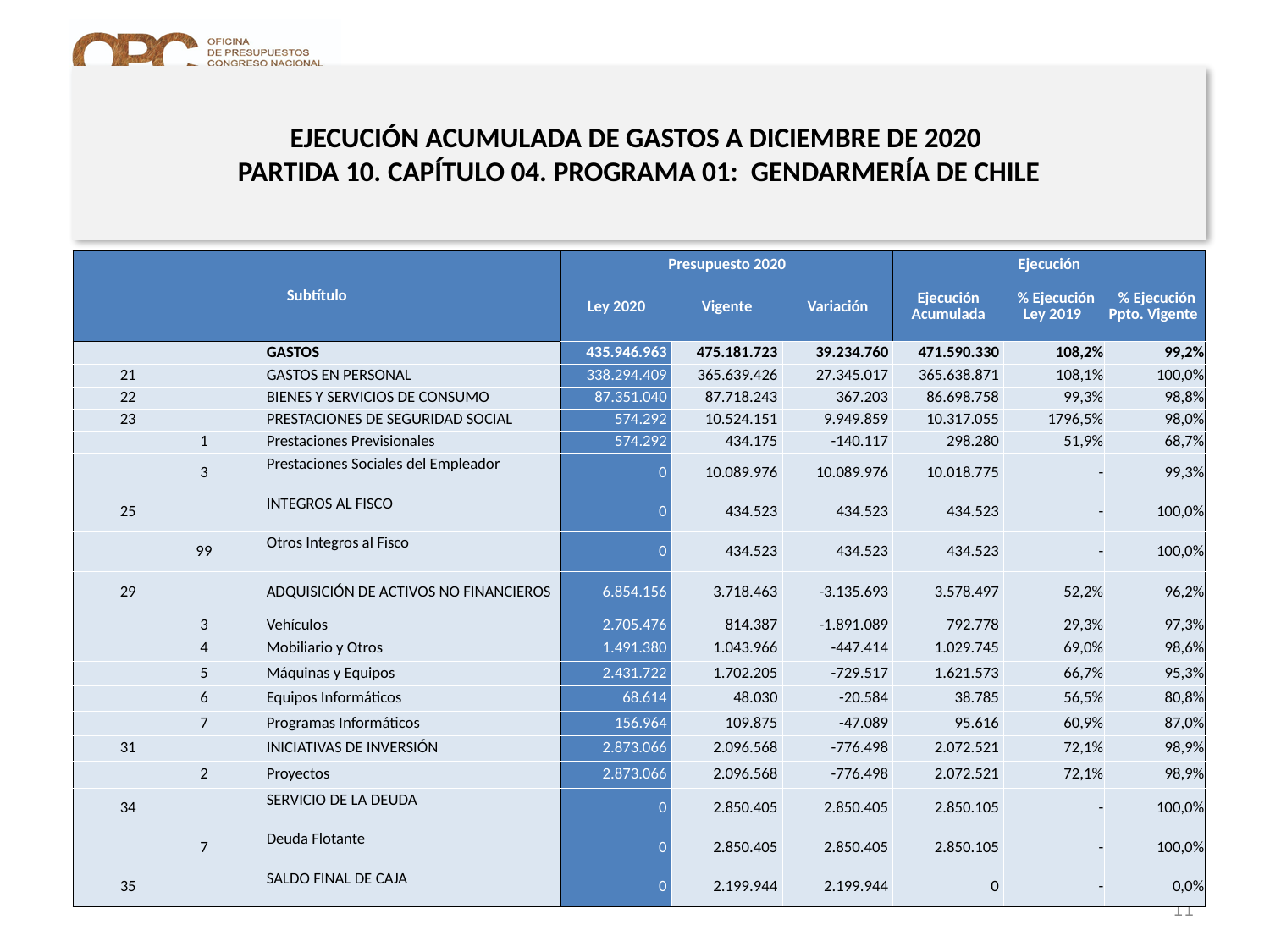

# EJECUCIÓN ACUMULADA DE GASTOS A DICIEMBRE DE 2020 PARTIDA 10. CAPÍTULO 04. PROGRAMA 01:  GENDARMERÍA DE CHILE
en miles de pesos de 2020
| Subtítulo |  |  |  | Presupuesto 2020 |  |  | Ejecución |  |  |
| --- | --- | --- | --- | --- | --- | --- | --- | --- | --- |
|  |  |  |  | Ley 2020 | Vigente | Variación | Ejecución Acumulada | % Ejecución Ley 2019 | % Ejecución Ppto. Vigente |
|  |  |  | GASTOS | 435.946.963 | 475.181.723 | 39.234.760 | 471.590.330 | 108,2% | 99,2% |
| 21 |  |  | GASTOS EN PERSONAL | 338.294.409 | 365.639.426 | 27.345.017 | 365.638.871 | 108,1% | 100,0% |
| 22 |  |  | BIENES Y SERVICIOS DE CONSUMO | 87.351.040 | 87.718.243 | 367.203 | 86.698.758 | 99,3% | 98,8% |
| 23 |  |  | PRESTACIONES DE SEGURIDAD SOCIAL | 574.292 | 10.524.151 | 9.949.859 | 10.317.055 | 1796,5% | 98,0% |
|  | 1 |  | Prestaciones Previsionales | 574.292 | 434.175 | -140.117 | 298.280 | 51,9% | 68,7% |
|  | 3 |  | Prestaciones Sociales del Empleador | 0 | 10.089.976 | 10.089.976 | 10.018.775 | - | 99,3% |
| 25 |  |  | INTEGROS AL FISCO | 0 | 434.523 | 434.523 | 434.523 | - | 100,0% |
|  | 99 |  | Otros Integros al Fisco | 0 | 434.523 | 434.523 | 434.523 | - | 100,0% |
| 29 |  |  | ADQUISICIÓN DE ACTIVOS NO FINANCIEROS | 6.854.156 | 3.718.463 | -3.135.693 | 3.578.497 | 52,2% | 96,2% |
|  | 3 |  | Vehículos | 2.705.476 | 814.387 | -1.891.089 | 792.778 | 29,3% | 97,3% |
|  | 4 |  | Mobiliario y Otros | 1.491.380 | 1.043.966 | -447.414 | 1.029.745 | 69,0% | 98,6% |
|  | 5 |  | Máquinas y Equipos | 2.431.722 | 1.702.205 | -729.517 | 1.621.573 | 66,7% | 95,3% |
|  | 6 |  | Equipos Informáticos | 68.614 | 48.030 | -20.584 | 38.785 | 56,5% | 80,8% |
|  | 7 |  | Programas Informáticos | 156.964 | 109.875 | -47.089 | 95.616 | 60,9% | 87,0% |
| 31 |  |  | INICIATIVAS DE INVERSIÓN | 2.873.066 | 2.096.568 | -776.498 | 2.072.521 | 72,1% | 98,9% |
|  | 2 |  | Proyectos | 2.873.066 | 2.096.568 | -776.498 | 2.072.521 | 72,1% | 98,9% |
| 34 |  |  | SERVICIO DE LA DEUDA | 0 | 2.850.405 | 2.850.405 | 2.850.105 | - | 100,0% |
|  | 7 |  | Deuda Flotante | 0 | 2.850.405 | 2.850.405 | 2.850.105 | - | 100,0% |
| 35 |  |  | SALDO FINAL DE CAJA | 0 | 2.199.944 | 2.199.944 | 0 | - | 0,0% |
Nota: Para el cálculo del presupuesto vigente, así como para determinar la ejecución acumulada, no se incluyó: el subtítulo 25.99 “Otros Íntegros al Fisco” por cuanto corresponden a movimientos contables derivados de una instrucción administrativa aplicada por Dipres a partir del mes de abril.
Fuente: Elaboración propia en base  a Informes de ejecución presupuestaria mensual de DIPRES
11